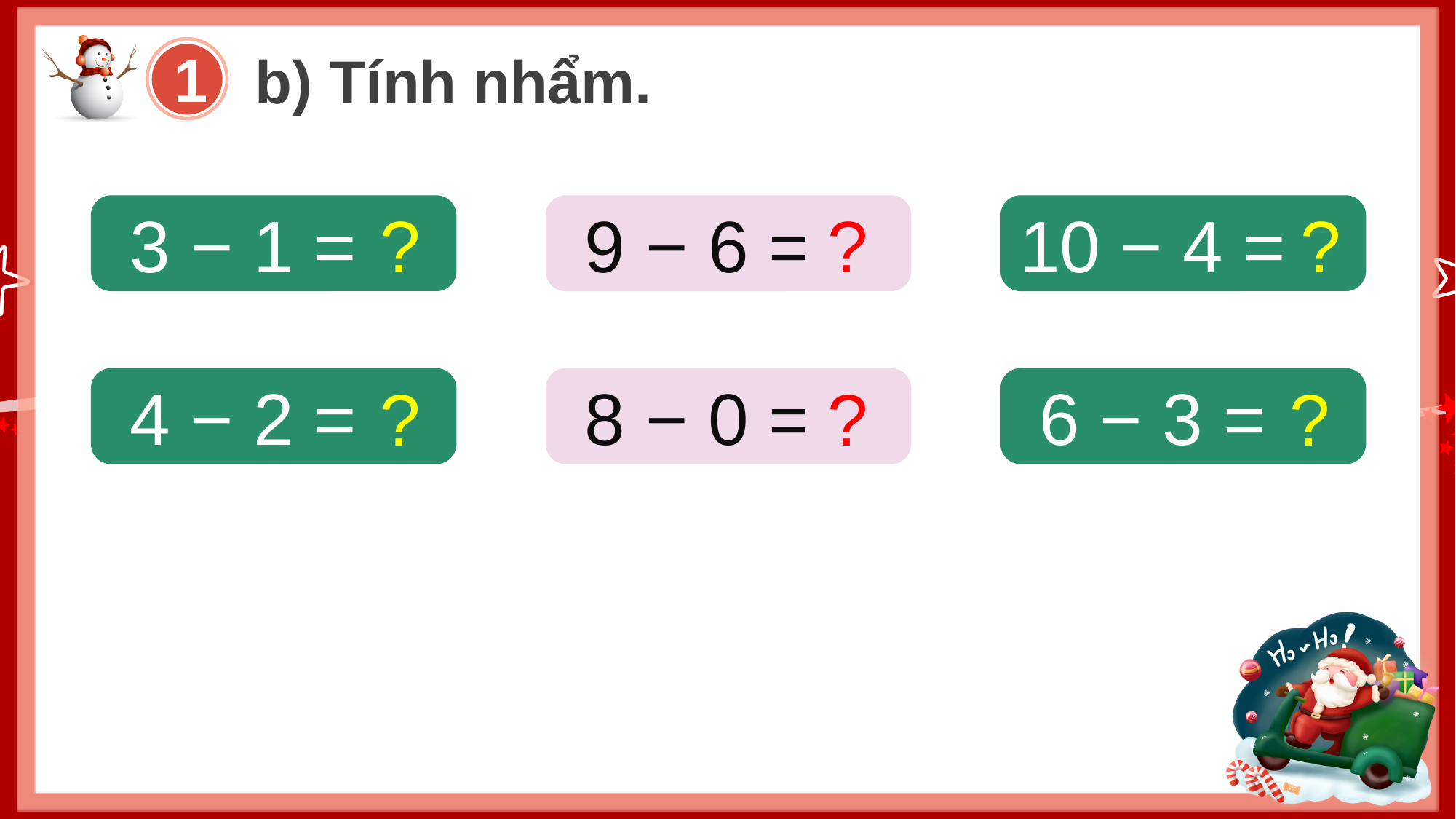

1

b) Tính nhẩm.
3 − 1 = 2
9 − 6 = 3
10 − 4 = 6
?
?
?
4 − 2 = 2
8 − 0 = 8
6 − 3 = 3
?
?
?